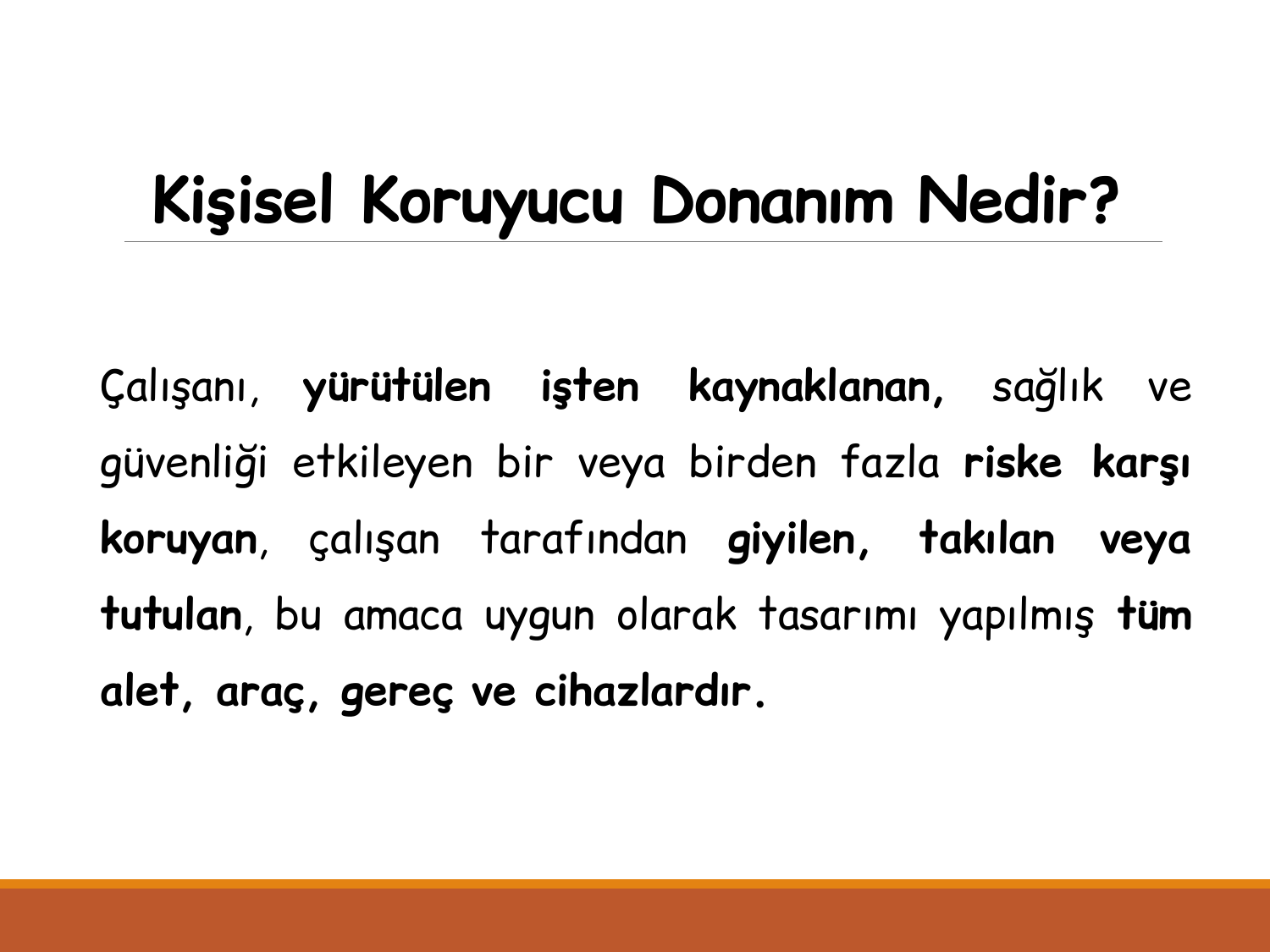

# Kişisel Koruyucu Donanım Nedir?
Çalışanı, yürütülen işten kaynaklanan, sağlık ve güvenliği etkileyen bir veya birden fazla riske karşı koruyan, çalışan tarafından giyilen, takılan veya tutulan, bu amaca uygun olarak tasarımı yapılmış tüm alet, araç, gereç ve cihazlardır.